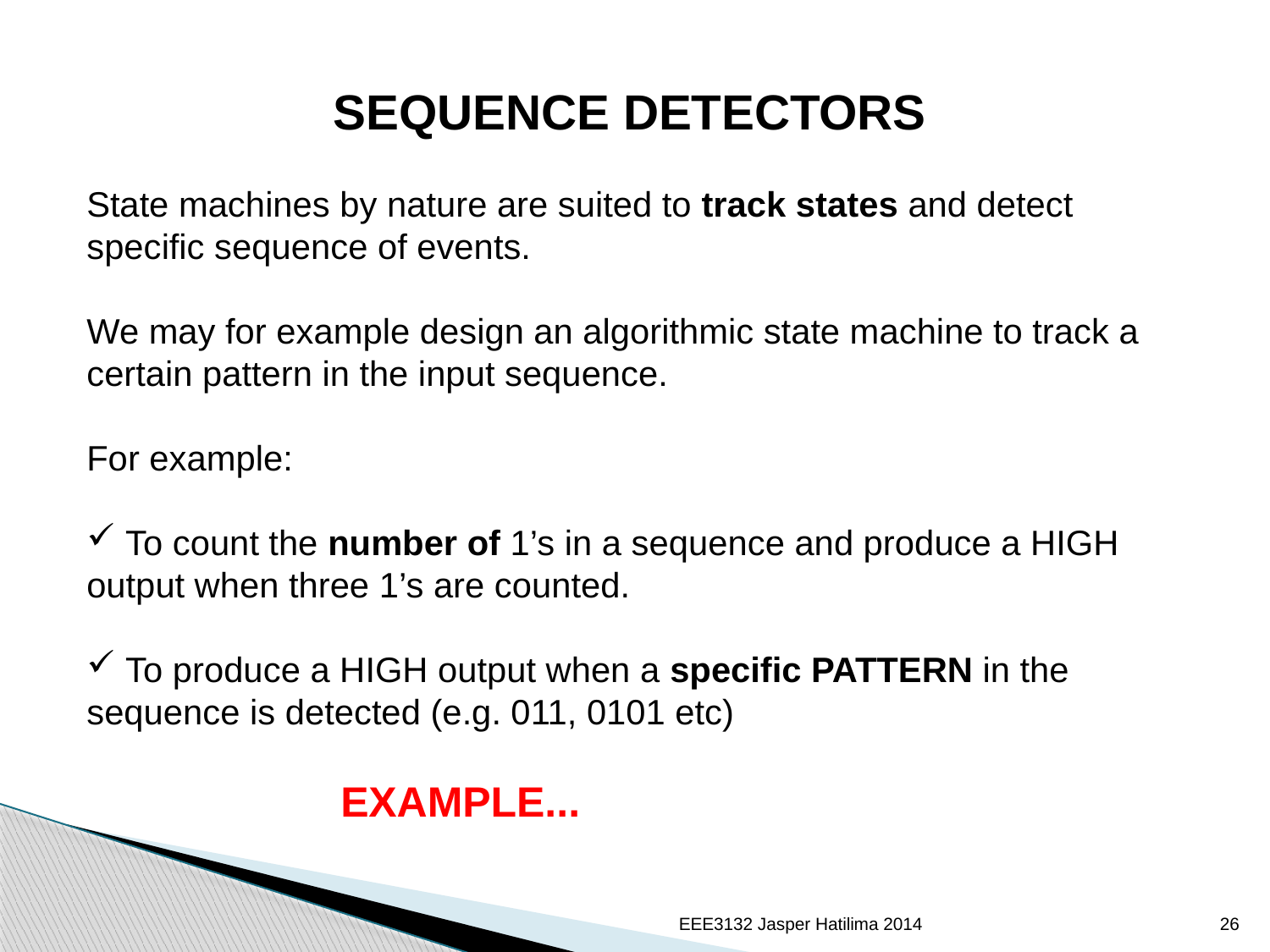

SEQUENCE DETECTORS

State machines by nature are suited to track states and detect specific sequence of events.

We may for example design an algorithmic state machine to track a certain pattern in the input sequence.

For example:

 To count the number of 1’s in a sequence and produce a HIGH output when three 1’s are counted.

 To produce a HIGH output when a specific PATTERN in the sequence is detected (e.g. 011, 0101 etc)

		EXAMPLE...
EEE3132 Jasper Hatilima 2014
26